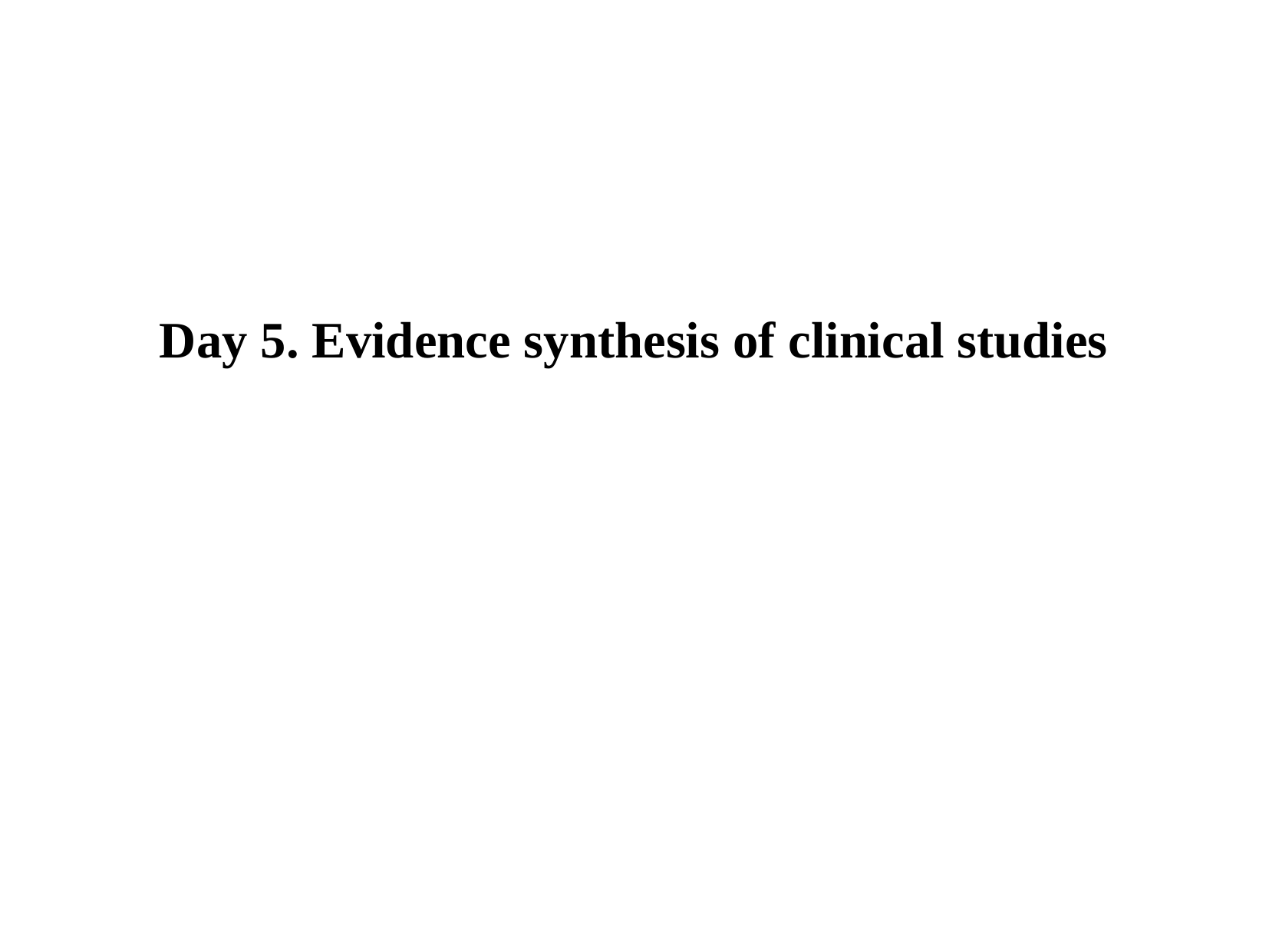

# Day 5. Evidence synthesis of clinical studies